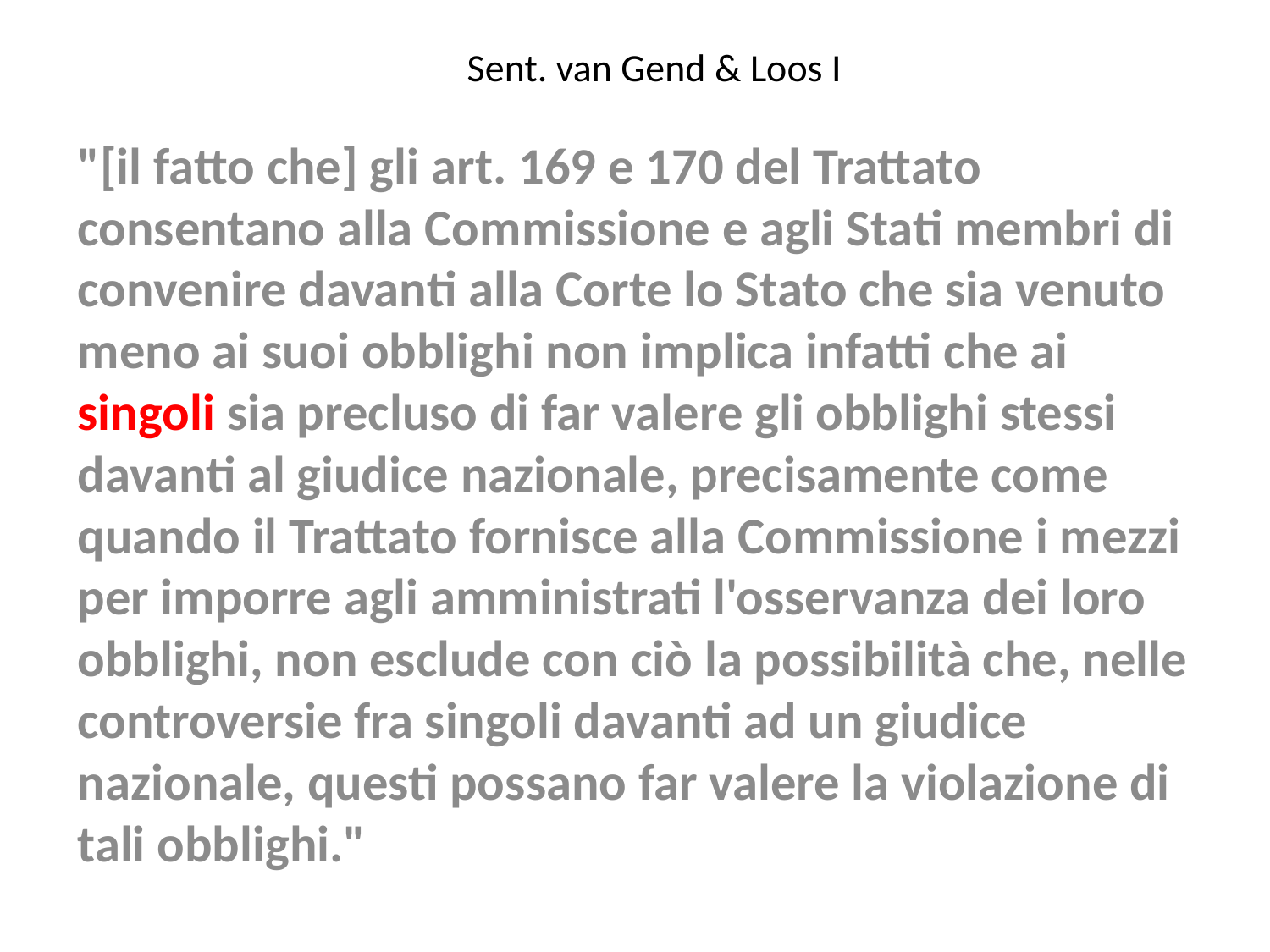

# Sent. van Gend & Loos I
"[il fatto che] gli art. 169 e 170 del Trattato consentano alla Commissione e agli Stati membri di convenire davanti alla Corte lo Stato che sia venuto meno ai suoi obblighi non implica infatti che ai singoli sia precluso di far valere gli obblighi stessi davanti al giudice nazionale, precisamente come quando il Trattato fornisce alla Commissione i mezzi per imporre agli amministrati l'osservanza dei loro obblighi, non esclude con ciò la possibilità che, nelle controversie fra singoli davanti ad un giudice nazionale, questi possano far valere la violazione di tali obblighi."